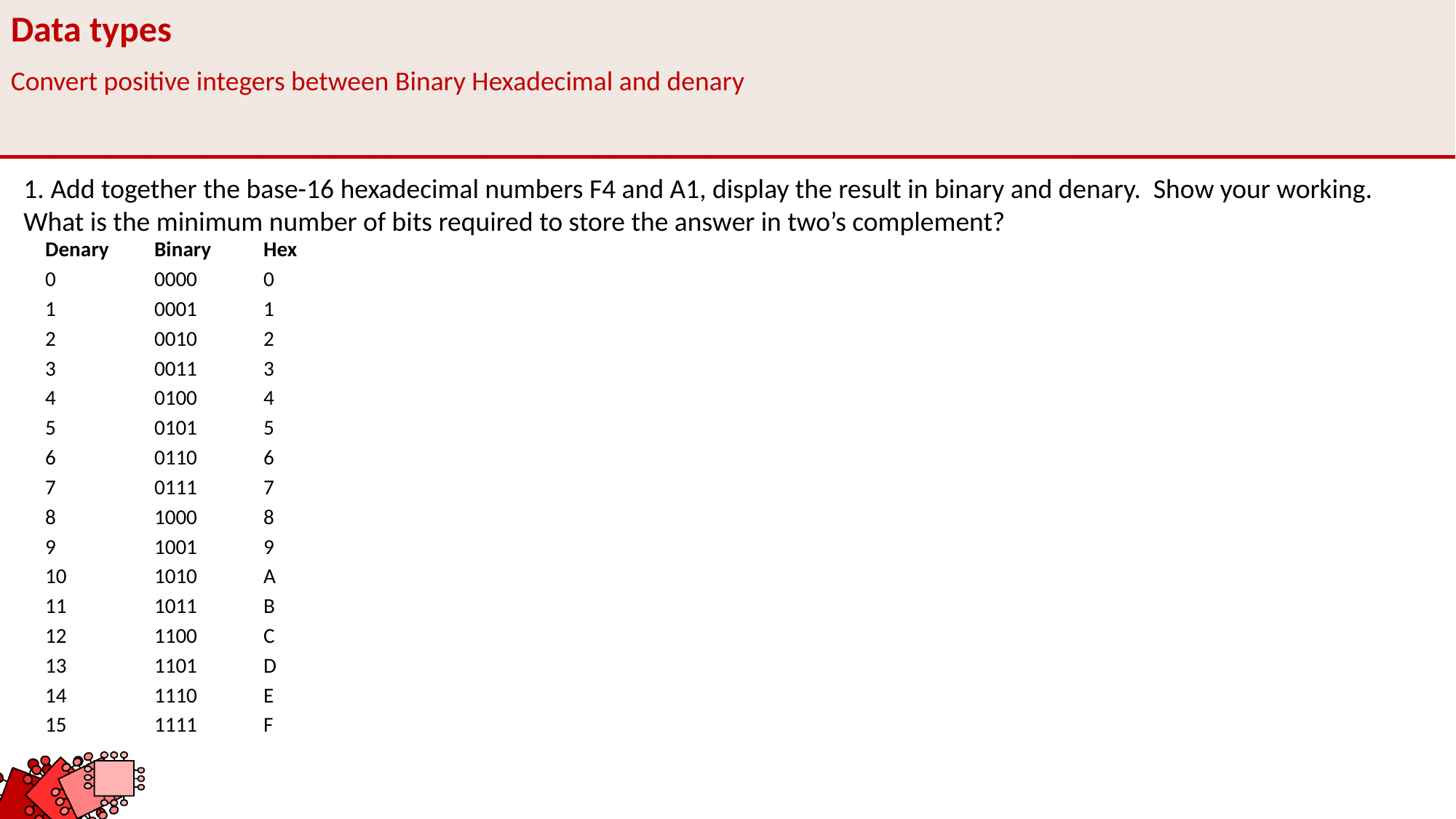

Data types
Convert positive integers between Binary Hexadecimal and denary
1. Add together the base-16 hexadecimal numbers F4 and A1, display the result in binary and denary.  Show your working.  What is the minimum number of bits required to store the answer in two’s complement?
Denary	Binary	Hex
0	0000	0
1	0001	1
2	0010	2
3	0011	3
4	0100	4
5	0101	5
6	0110	6
7	0111	7
8	1000	8
9	1001	9
10	1010	A
11	1011	B
12	1100	C
13	1101	D
14	1110	E
15	1111	F